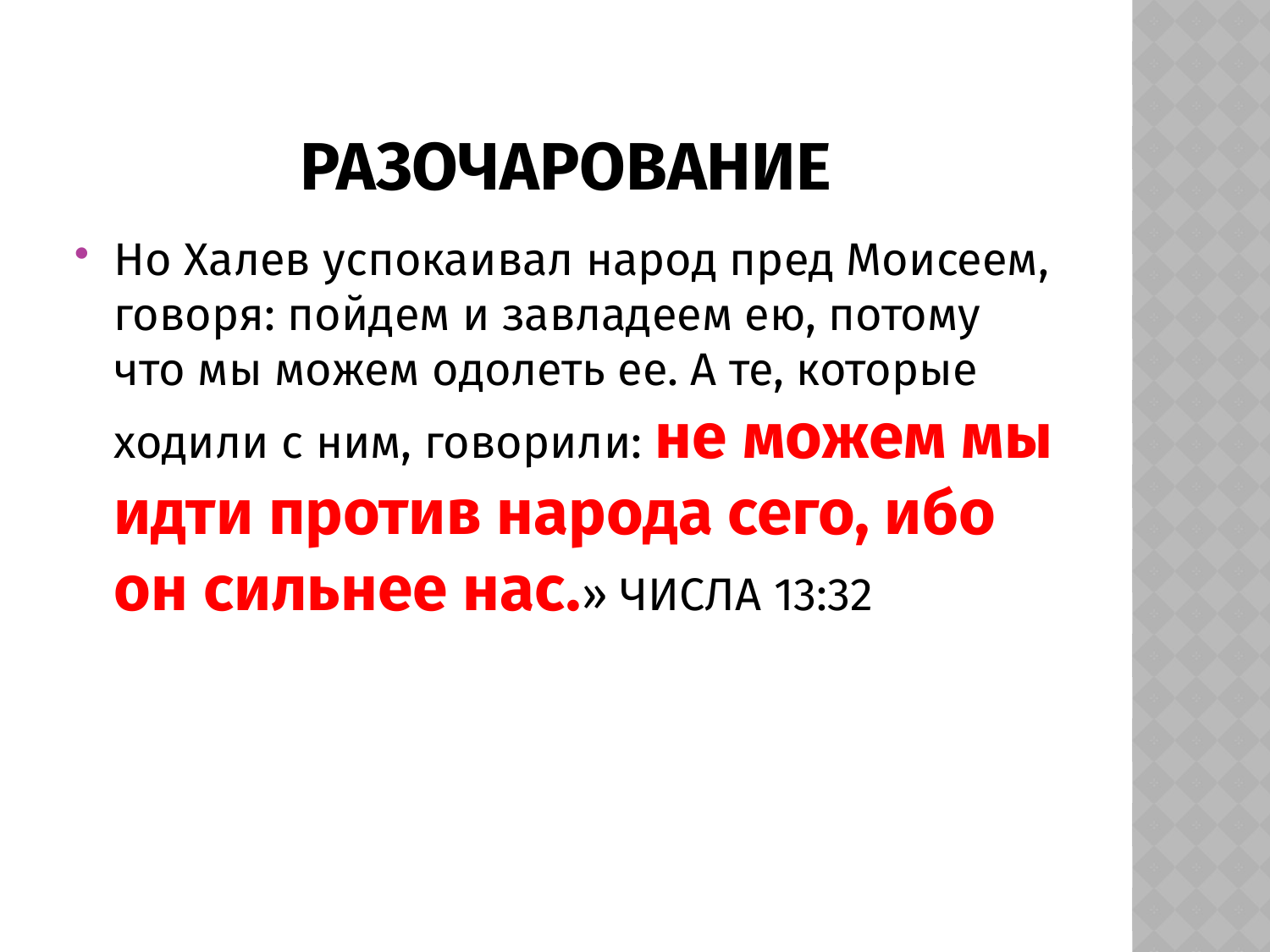

# РАЗОЧАРОВАНИЕ
Но Халев успокаивал народ пред Моисеем, говоря: пойдем и завладеем ею, потому что мы можем одолеть ее. А те, которые ходили с ним, говорили: не можем мы идти против народа сего, ибо он сильнее нас.» ЧИСЛА 13:32